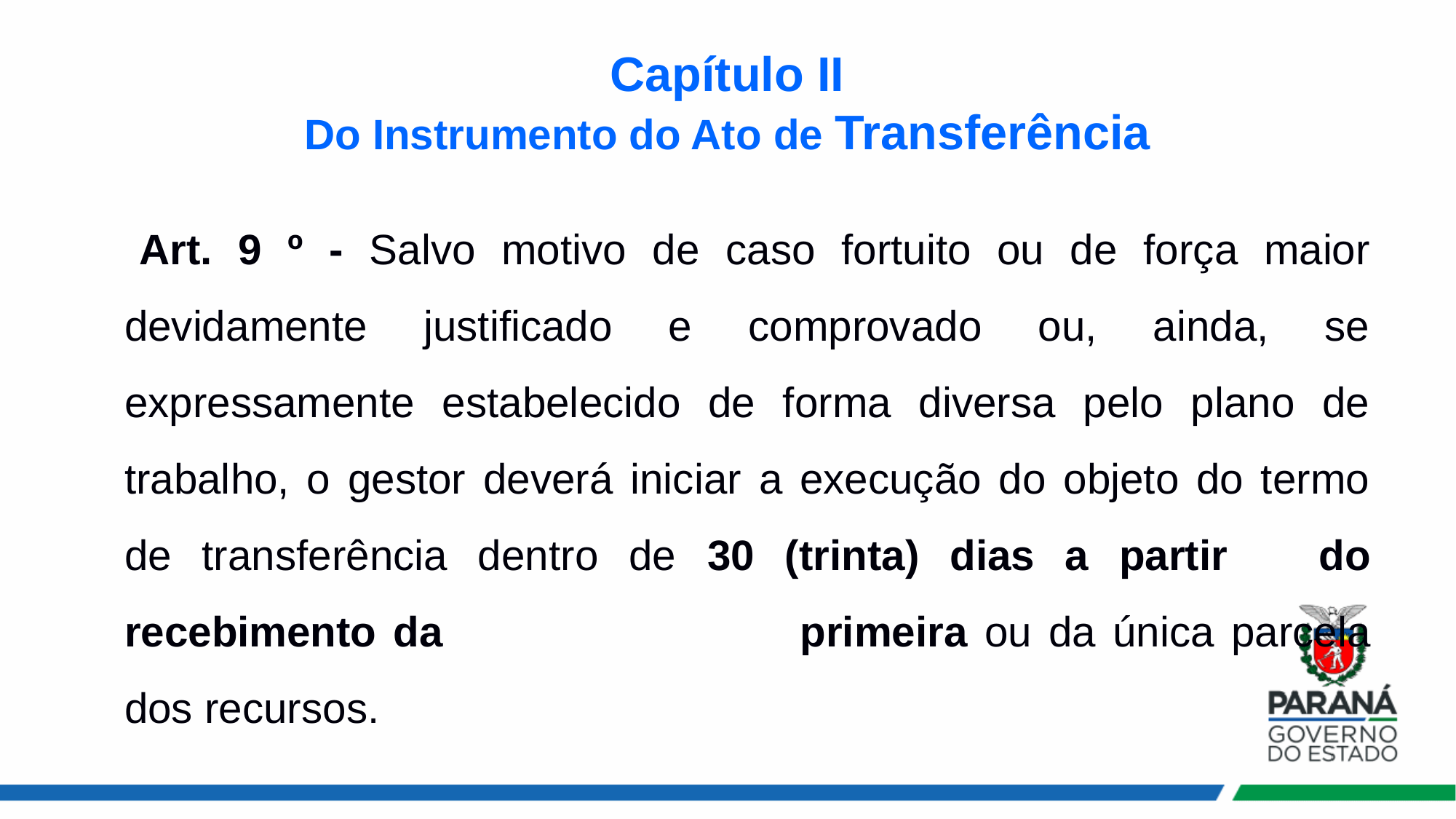

# Capítulo II Do Instrumento do Ato de Transferência
  Art. 9 º - Salvo motivo de caso fortuito ou de força maior devidamente justificado e comprovado ou, ainda, se expressamente estabelecido de forma diversa pelo plano de trabalho, o gestor deverá iniciar a execução do objeto do termo de transferência dentro de 30 (trinta) dias a partir   do recebimento da   			primeira ou da única parcela dos recursos.